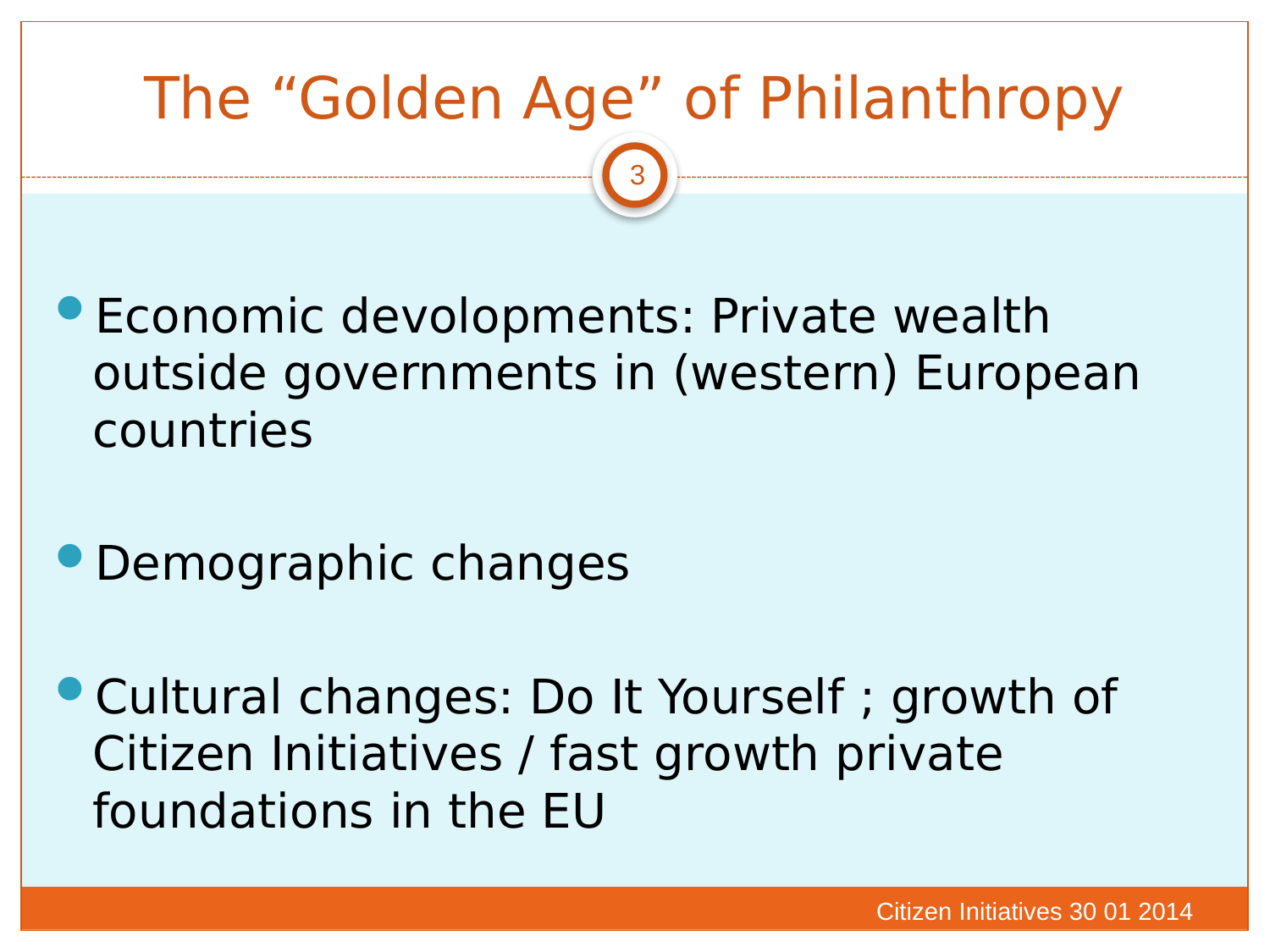

# The “Golden Age” of Philanthropy
3

Economic devolopments: Private wealth outside governments in (western) European countries

Demographic changes

Cultural changes: Do It Yourself ; growth of Citizen Initiatives / fast growth private foundations in the EU

Citizen Initiatives 30 01 2014